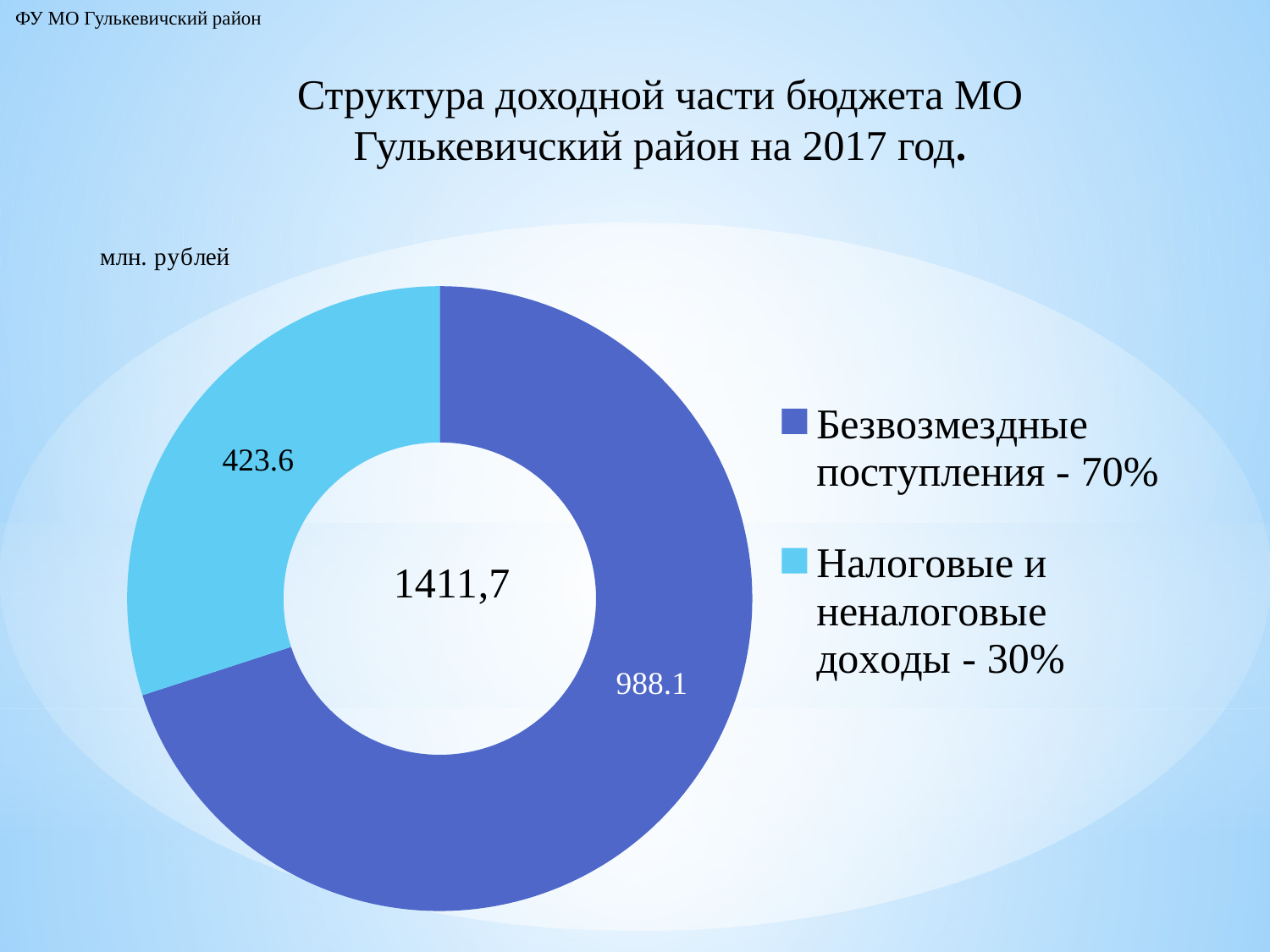

ФУ МО Гулькевичский район
Структура доходной части бюджета МО Гулькевичский район на 2017 год.

### Chart: 1411,7

| Category | Продажи |
|---|---|
| Безвозмездные поступления - 70% | 988.1 |
| Налоговые и неналоговые доходы - 30% | 423.6 |